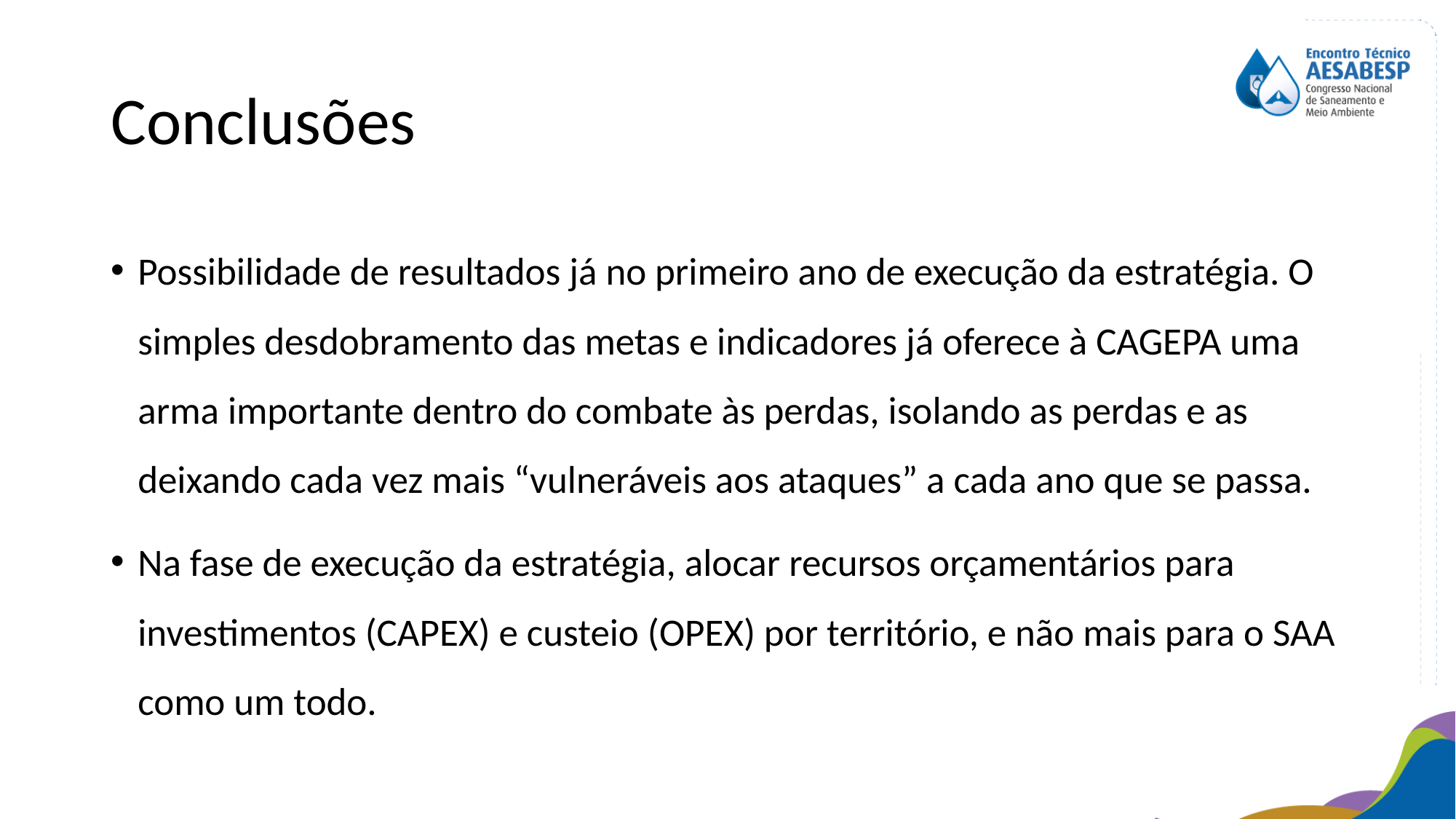

# Conclusões
Possibilidade de resultados já no primeiro ano de execução da estratégia. O simples desdobramento das metas e indicadores já oferece à CAGEPA uma arma importante dentro do combate às perdas, isolando as perdas e as deixando cada vez mais “vulneráveis aos ataques” a cada ano que se passa.
Na fase de execução da estratégia, alocar recursos orçamentários para investimentos (CAPEX) e custeio (OPEX) por território, e não mais para o SAA como um todo.